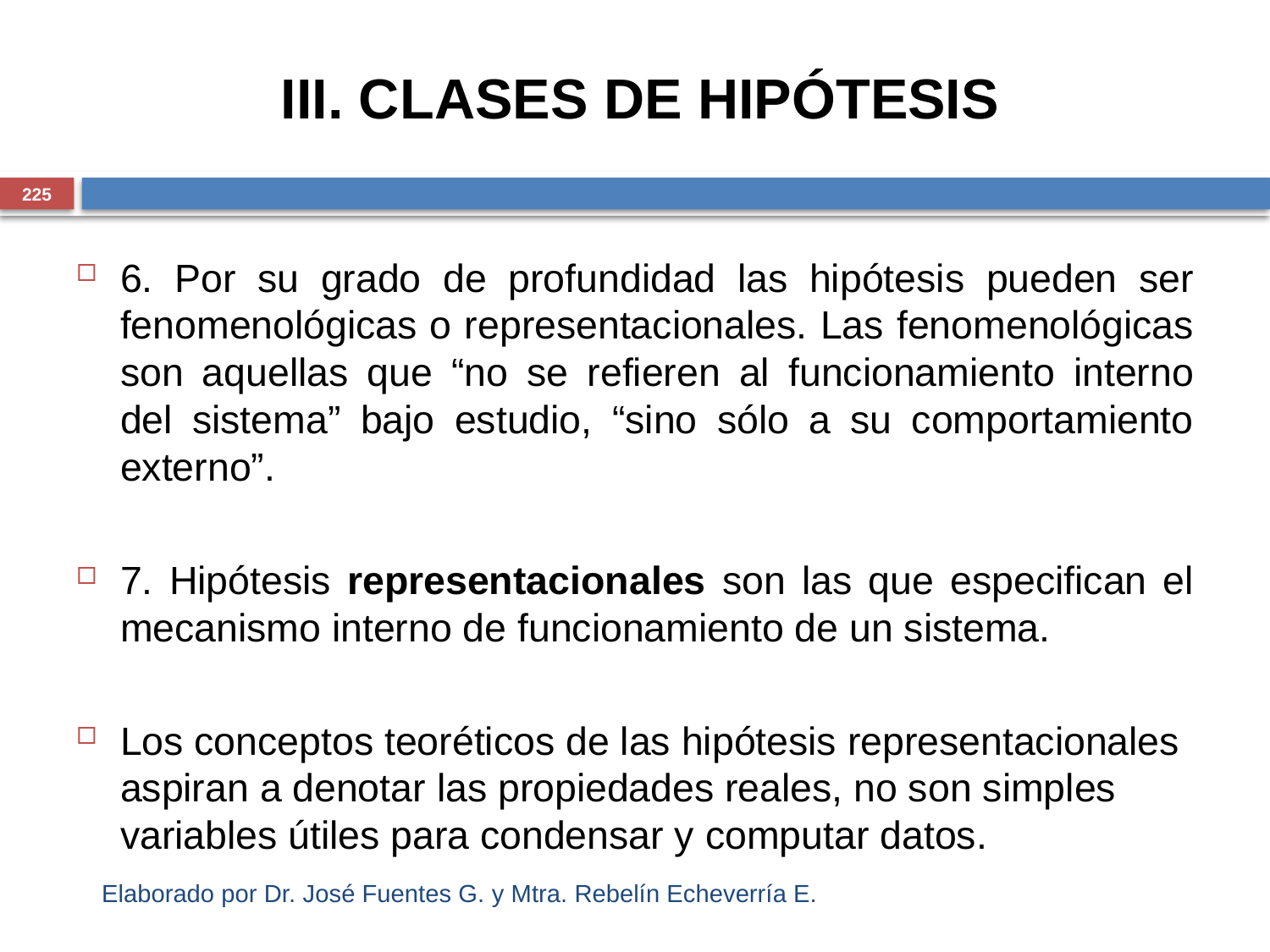

III. CLASES DE HIPÓTESIS
225
6. Por su grado de profundidad las hipótesis pueden ser fenomenológicas o representacionales. Las fenomenológicas son aquellas que “no se refieren al funcionamiento interno del sistema” bajo estudio, “sino sólo a su comportamiento externo”.

7. Hipótesis representacionales son las que especifican el mecanismo interno de funcionamiento de un sistema.

Los conceptos teoréticos de las hipótesis representacionales aspiran a denotar las propiedades reales, no son simples variables útiles para condensar y computar datos.

Elaborado por Dr. José Fuentes G. y Mtra. Rebelín Echeverría E.